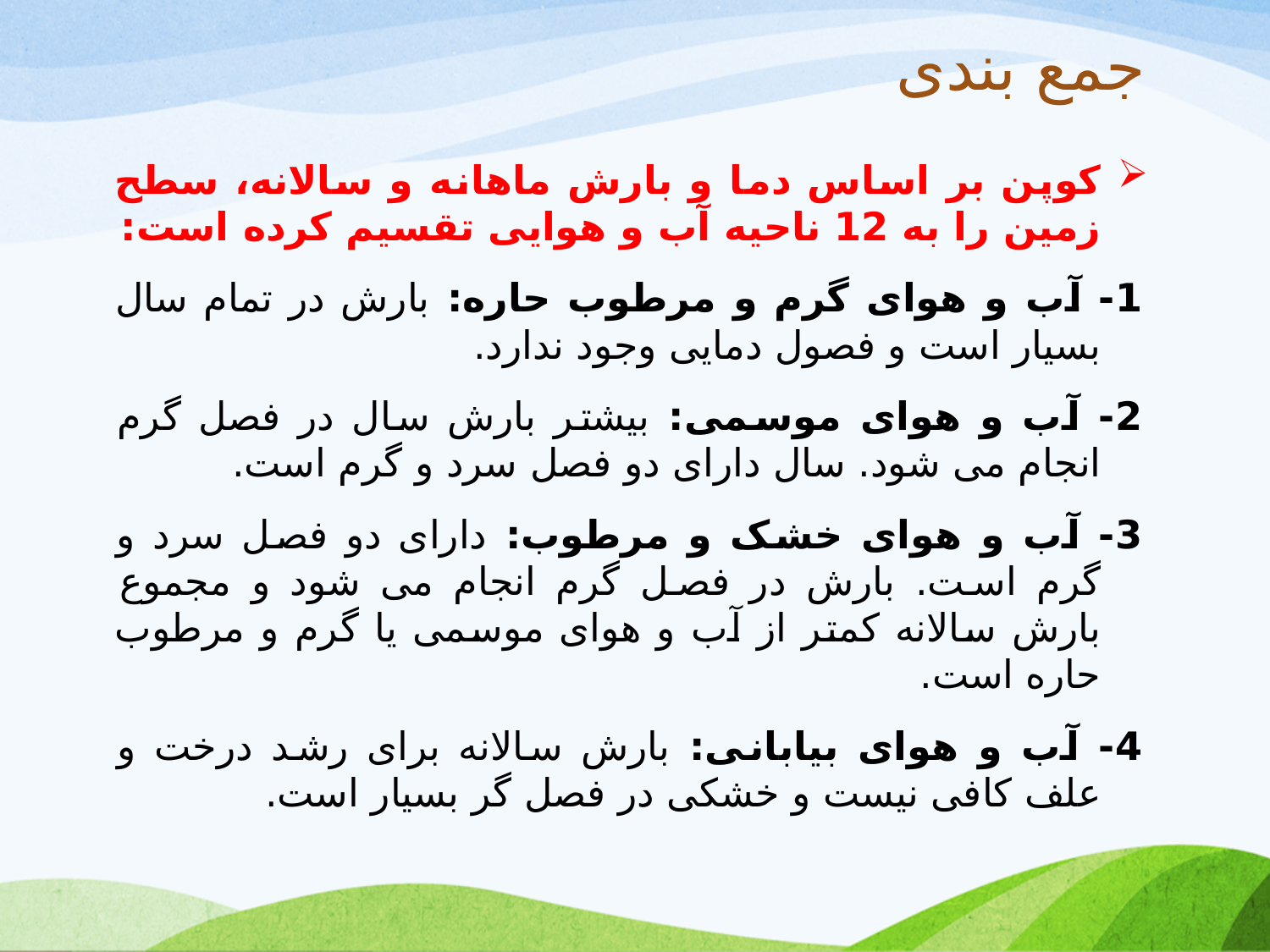

# جمع بندی
کوپن بر اساس دما و بارش ماهانه و سالانه، سطح زمین را به 12 ناحیه آب و هوایی تقسیم کرده است:
1- آب و هوای گرم و مرطوب حاره: بارش در تمام سال بسیار است و فصول دمایی وجود ندارد.
2- آب و هوای موسمی: بیشتر بارش سال در فصل گرم انجام می شود. سال دارای دو فصل سرد و گرم است.
3- آب و هوای خشک و مرطوب: دارای دو فصل سرد و گرم است. بارش در فصل گرم انجام می شود و مجموع بارش سالانه کمتر از آب و هوای موسمی یا گرم و مرطوب حاره است.
4- آب و هوای بیابانی: بارش سالانه برای رشد درخت و علف کافی نیست و خشکی در فصل گر بسیار است.